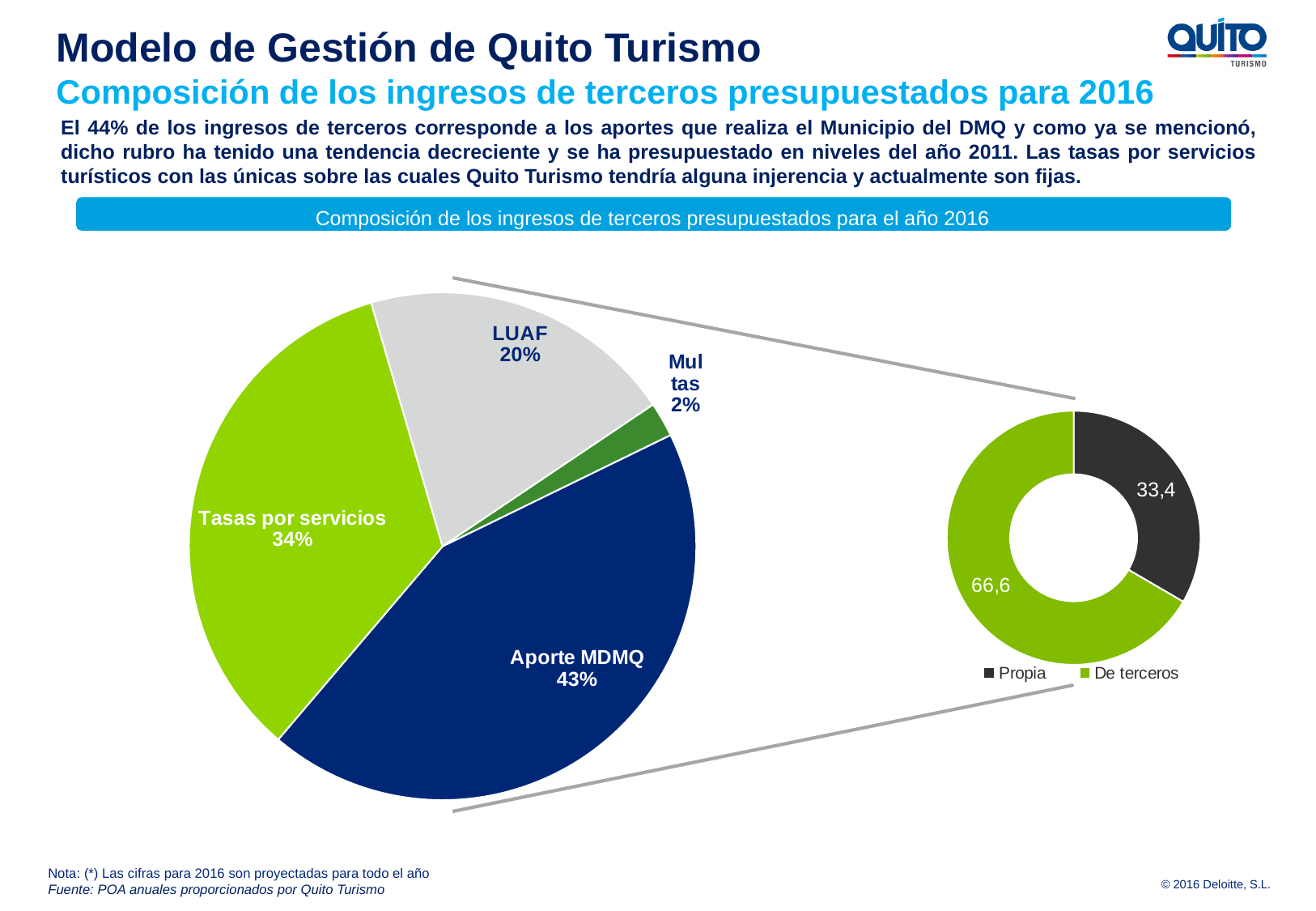

Modelo de Gestión de Quito Turismo
Composición de los ingresos de terceros presupuestados para 2016
El 44% de los ingresos de terceros corresponde a los aportes que realiza el Municipio del DMQ y como ya se mencionó, dicho rubro ha tenido una tendencia decreciente y se ha presupuestado en niveles del año 2011. Las tasas por servicios turísticos con las únicas sobre las cuales Quito Turismo tendría alguna injerencia y actualmente son fijas.
Composición de los ingresos de terceros presupuestados para el año 2016

### Chart

| Category | Q1 |
|---|---|
| Aporte MDMQ | 43.4 |
| Tasas por servicios | 34.2 |
| LUAF | 20.1 |
| Multas | 2.2 |

### Chart

| Category | Title |
|---|---|
| Propia | 33.4 |
| De terceros | 66.6 |
Nota: (*) Las cifras para 2016 son proyectadas para todo el año
Fuente: POA anuales proporcionados por Quito Turismo